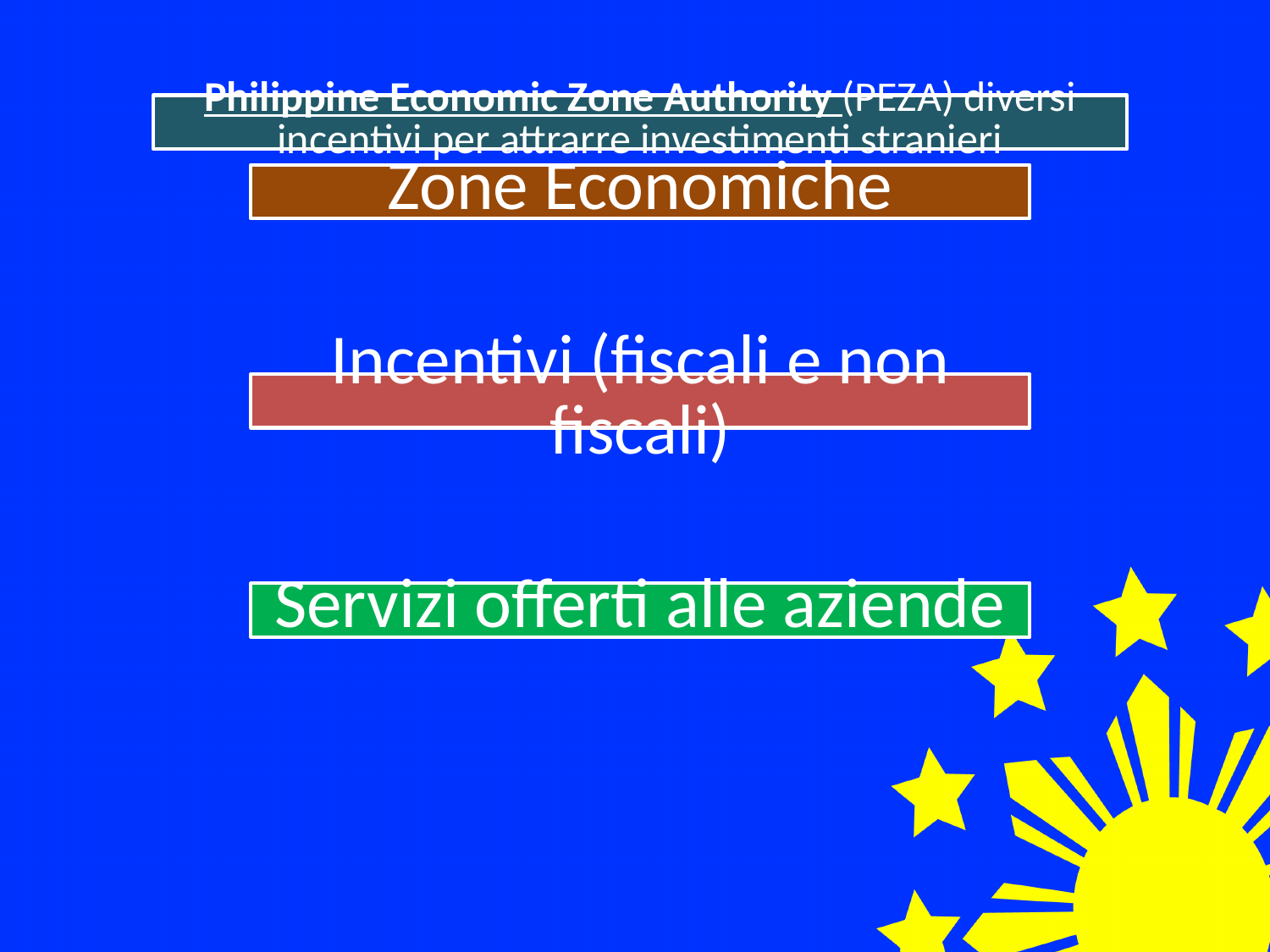

Philippine Economic Zone Authority (PEZA) diversi incentivi per attrarre investimenti stranieri
Zone Economiche
Incentivi (fiscali e non fiscali)
Servizi offerti alle aziende